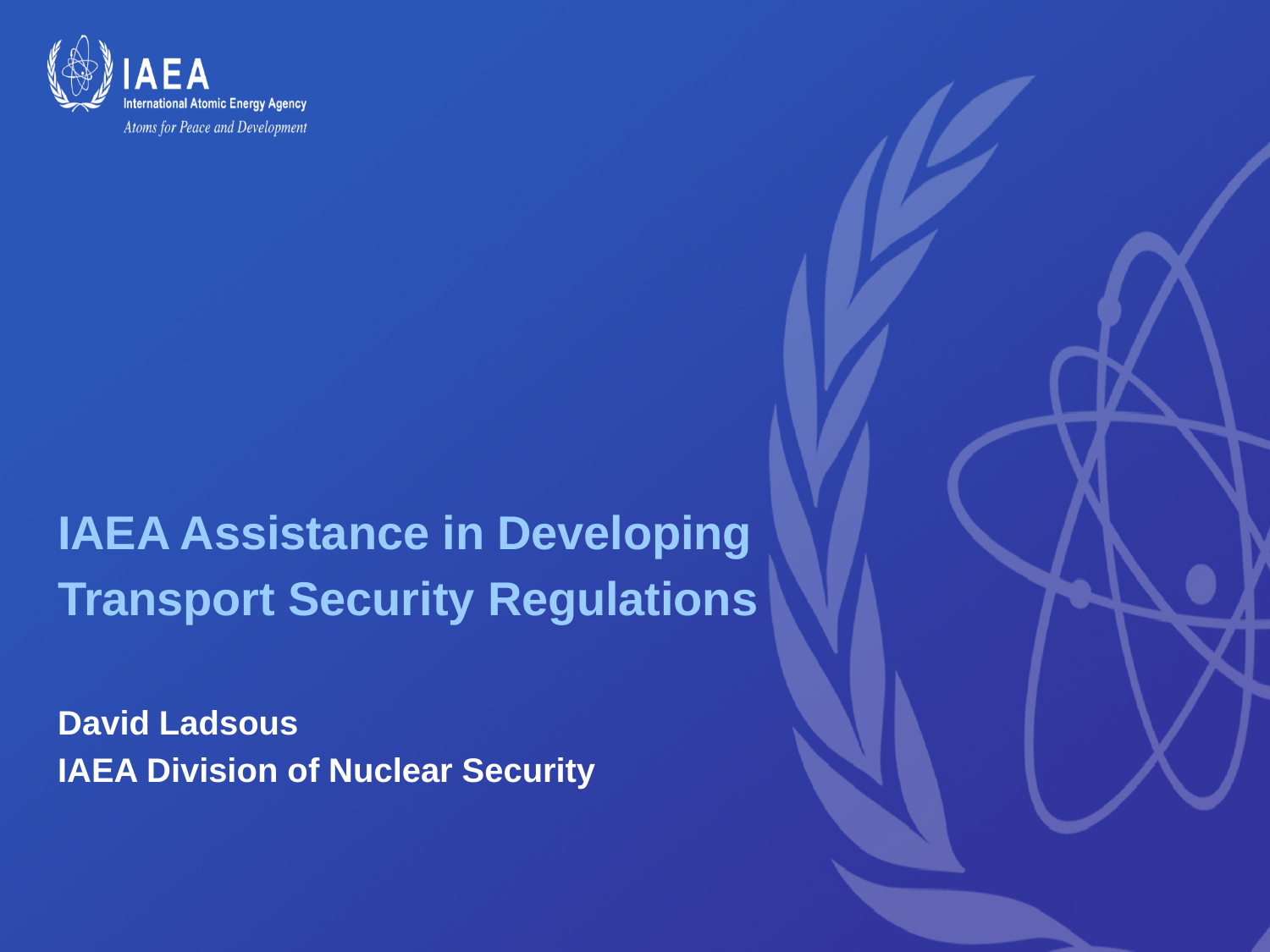

#
IAEA Assistance in Developing
Transport Security Regulations

David Ladsous
IAEA Division of Nuclear Security